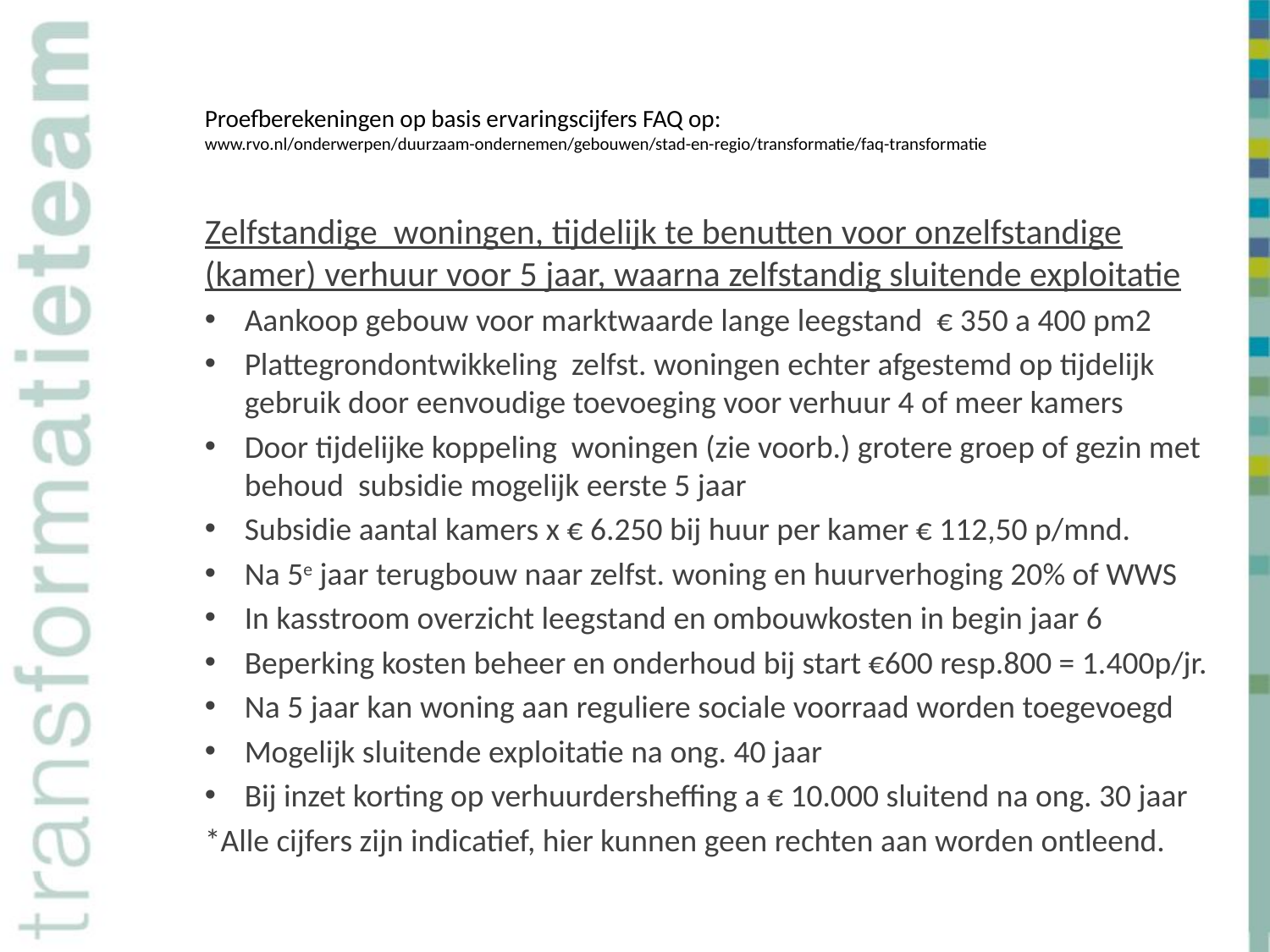

# Proefberekeningen op basis ervaringscijfers FAQ op: www.rvo.nl/onderwerpen/duurzaam-ondernemen/gebouwen/stad-en-regio/transformatie/faq-transformatie
Zelfstandige  woningen, tijdelijk te benutten voor onzelfstandige (kamer) verhuur voor 5 jaar, waarna zelfstandig sluitende exploitatie
Aankoop gebouw voor marktwaarde lange leegstand  € 350 a 400 pm2
Plattegrondontwikkeling  zelfst. woningen echter afgestemd op tijdelijk gebruik door eenvoudige toevoeging voor verhuur 4 of meer kamers
Door tijdelijke koppeling  woningen (zie voorb.) grotere groep of gezin met behoud  subsidie mogelijk eerste 5 jaar
Subsidie aantal kamers x € 6.250 bij huur per kamer € 112,50 p/mnd.
Na 5e jaar terugbouw naar zelfst. woning en huurverhoging 20% of WWS
In kasstroom overzicht leegstand en ombouwkosten in begin jaar 6
Beperking kosten beheer en onderhoud bij start €600 resp.800 = 1.400p/jr.
Na 5 jaar kan woning aan reguliere sociale voorraad worden toegevoegd
Mogelijk sluitende exploitatie na ong. 40 jaar
Bij inzet korting op verhuurdersheffing a € 10.000 sluitend na ong. 30 jaar
*Alle cijfers zijn indicatief, hier kunnen geen rechten aan worden ontleend.